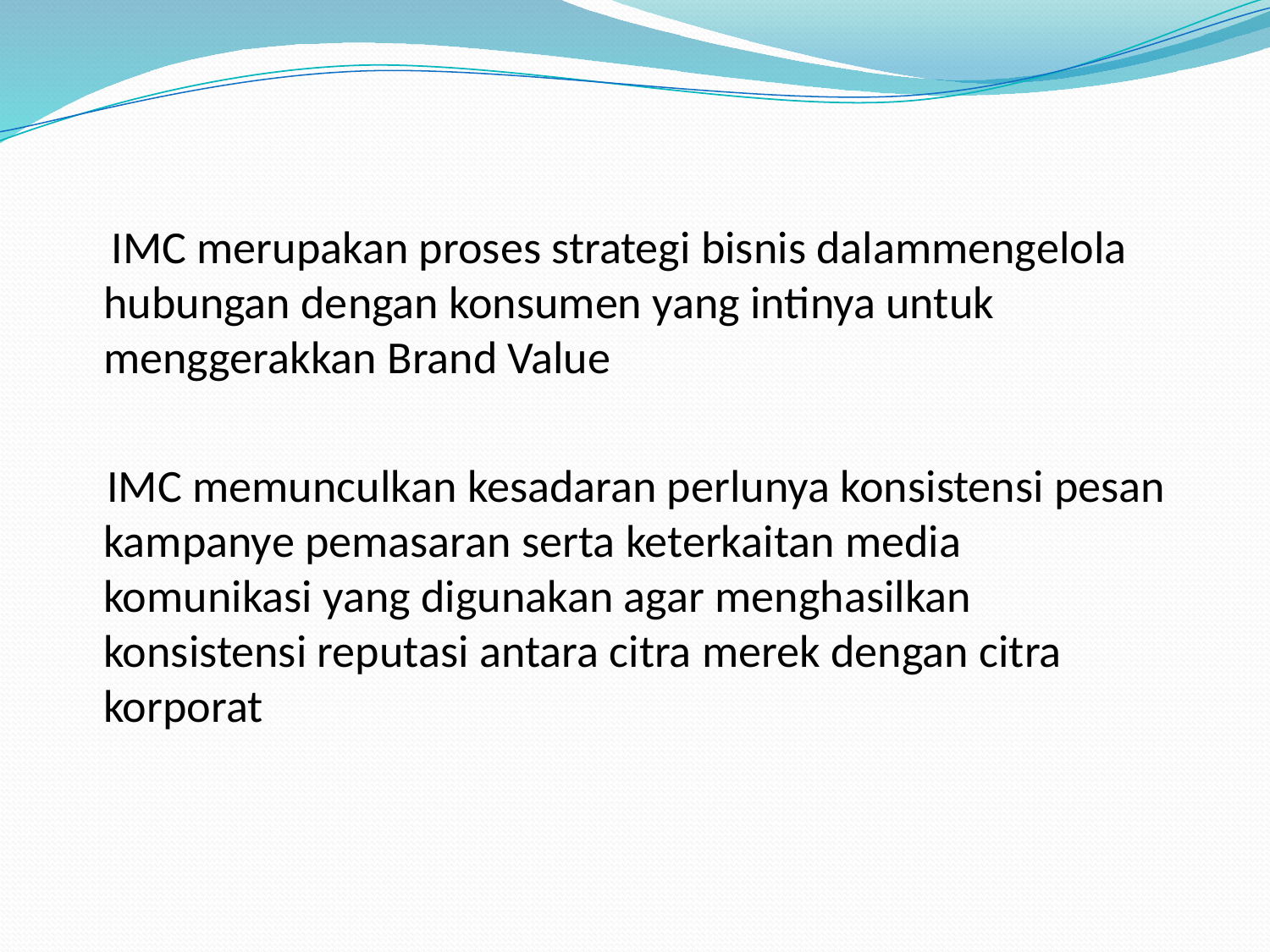

#
    IMC merupakan proses strategi bisnis dalammengelola hubungan dengan konsumen yang intinya untuk menggerakkan Brand Value

    IMC memunculkan kesadaran perlunya konsistensi pesan kampanye pemasaran serta keterkaitan media komunikasi yang digunakan agar menghasilkan konsistensi reputasi antara citra merek dengan citra korporat